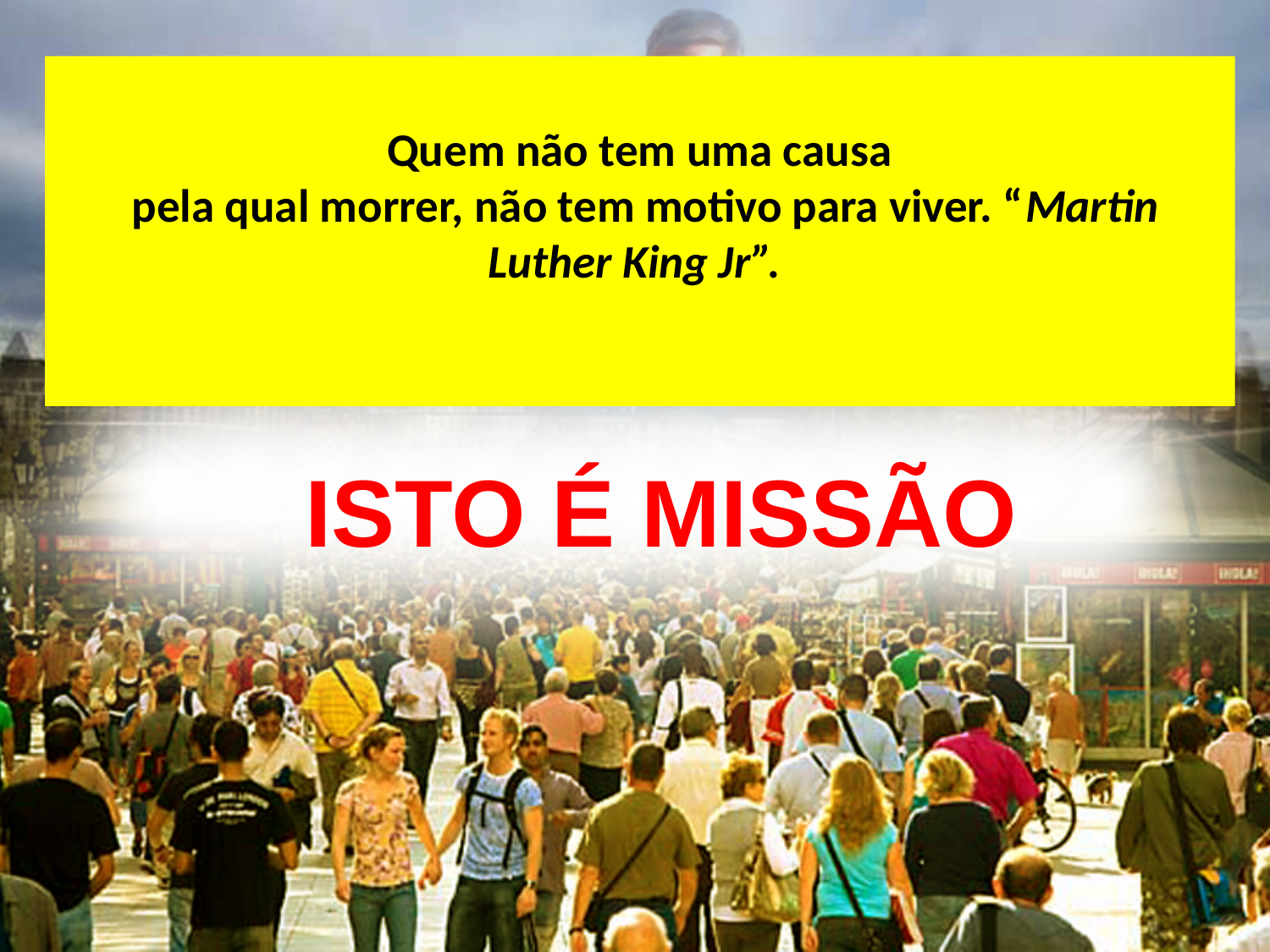

# Quem não tem uma causa pela qual morrer, não tem motivo para viver. “Martin Luther King Jr”.
ISTO É MISSÃO